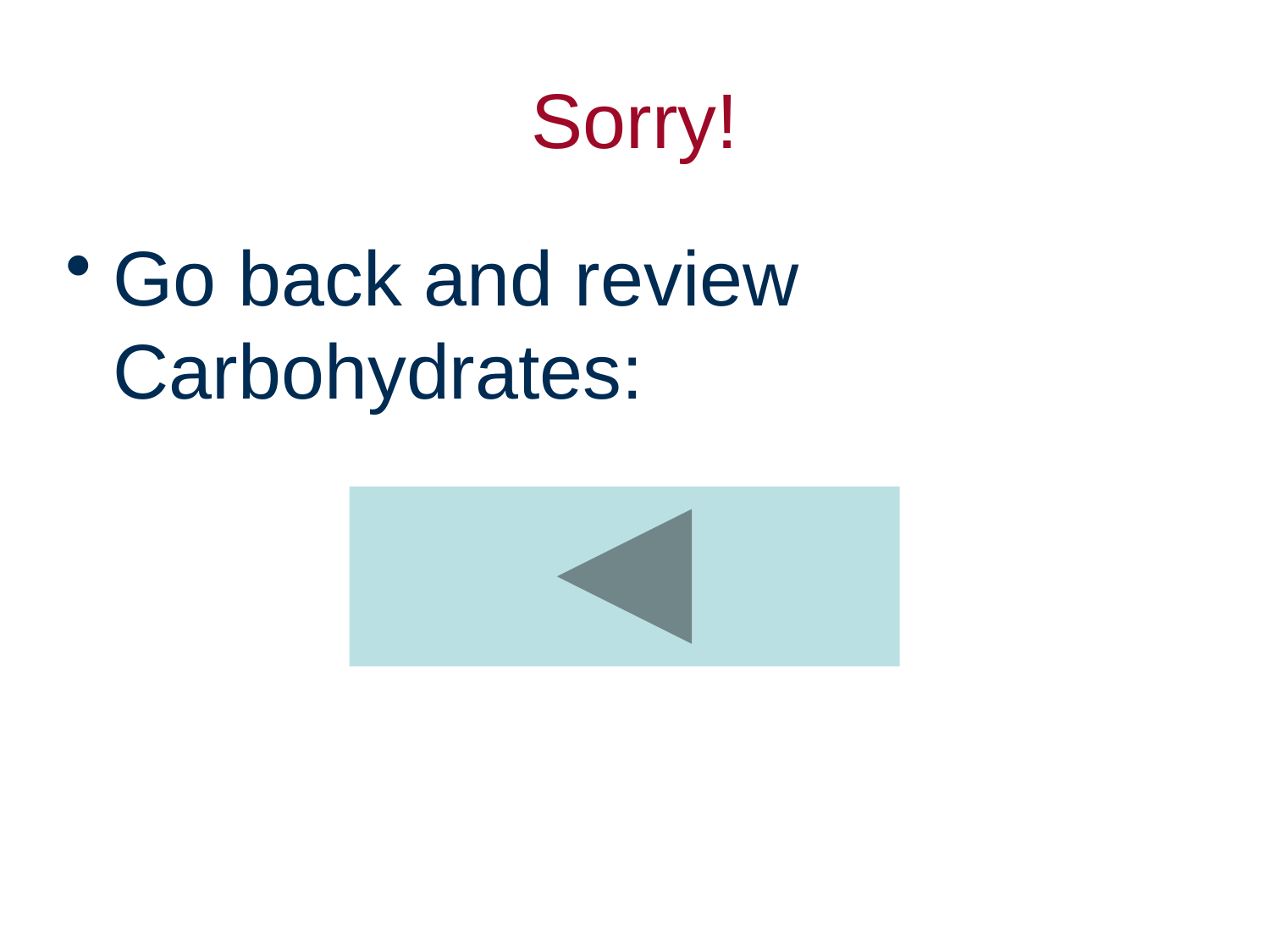

# Sorry!
Go back and review Carbohydrates: